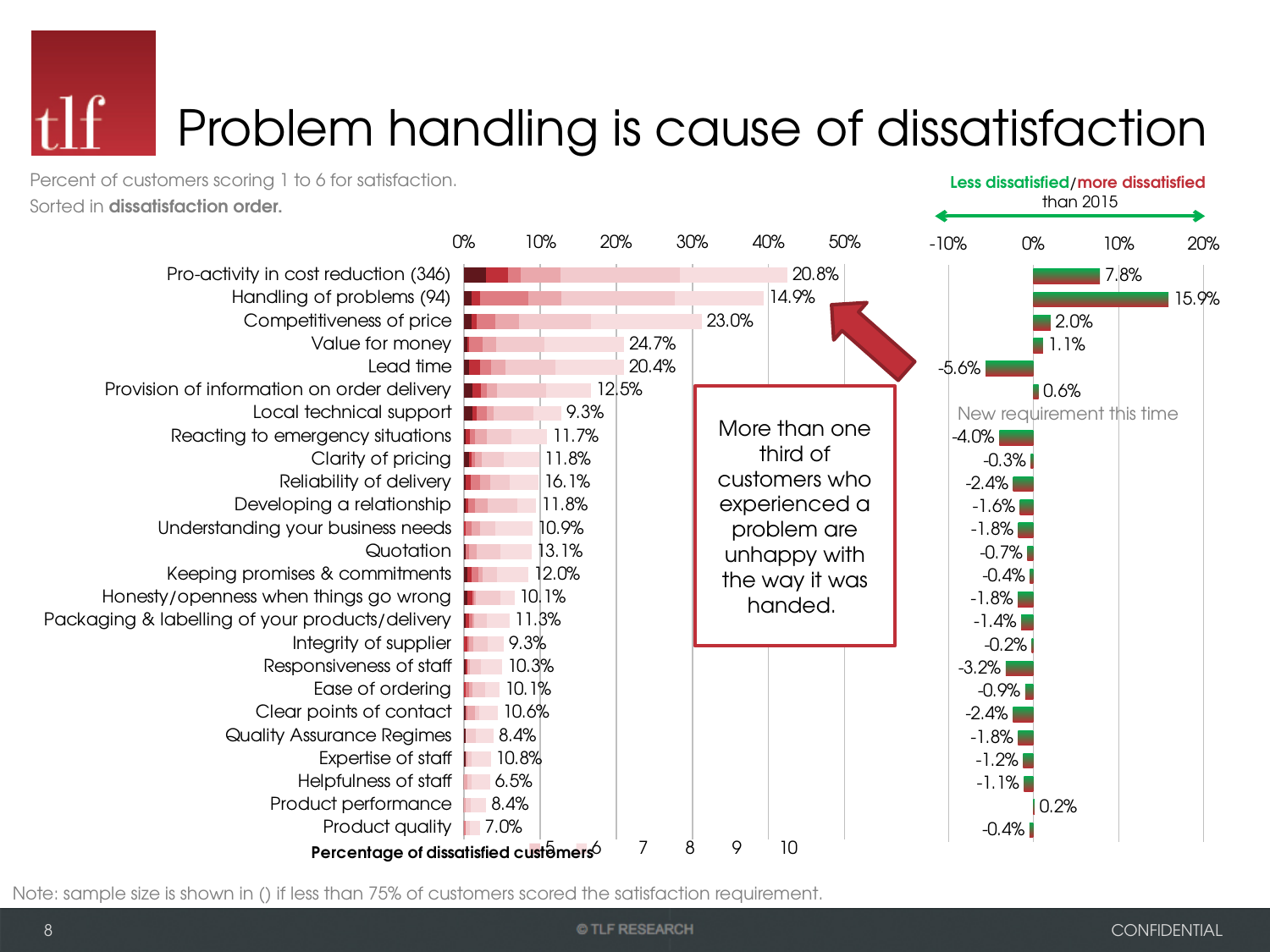

# Problem handling is cause of dissatisfaction
Less dissatisfied/more dissatisfied
than 2015
Percent of customers scoring 1 to 6 for satisfaction.
Sorted in dissatisfaction order.

### Chart

| Category | Series 1 |
|---|---|
|  | 0.07841649132947995 |
|  | 0.15883802127659571 |
|  | 0.020288668280871752 |
|  | 0.011331331838565021 |
|  | -0.05604768421052645 |
|  | 0.006164967032967039 |
|  | None |
|  | -0.03979826368159203 |
|  | -0.0029388818565400697 |
|  | -0.023717929336188368 |
|  | -0.015718904761904767 |
|  | -0.017563645093945715 |
|  | -0.007017405063291141 |
|  | -0.003999871635610774 |
|  | -0.018121443935926778 |
|  | -0.01416216589861755 |
|  | -0.00163887737843552 |
|  | -0.03240506085192705 |
|  | -0.009495699570815481 |
|  | -0.02384555284552845 |
|  | -0.01793031578947369 |
|  | -0.011844312629399584 |
|  | -0.010887782077393084 |
|  | 0.0015354545454545447 |
|  | -0.004463350951374213 |

### Chart

| Category | 1 | 2 | 3 | 4 | 5 | 6 | 7 | 8 | 9 | 10 |
|---|---|---|---|---|---|---|---|---|---|---|
| Pro-activity in cost reduction (346) | 0.02890173410404624 | 0.02890173410404624 | 0.017341040462427744 | 0.052023121387283315 | 0.15606936416185008 | 0.14161849710982694 | 0.2080924855491334 | 0.19075144508670538 | 0.10115606936416185 | 0.07514450867052024 |
| Handling of problems (94) | 0.010638297872340396 | 0.010638297872340396 | 0.06382978723404256 | 0.04255319148936172 | 0.14893617021276617 | 0.11702127659574468 | 0.14893617021276617 | 0.2021276595744682 | 0.14893617021276617 | 0.10638297872340426 |
| Competitiveness of price | 0.00968523002421309 | 0.007263922518159808 | 0.02421307506053269 | 0.031476997578692566 | 0.09443099273607772 | 0.14527845036319637 | 0.2300242130750607 | 0.2493946731234867 | 0.11622276029055705 | 0.09200968523002419 |
| Value for money | 0.004484304932735429 | 0.0022421524663677186 | 0.017937219730941704 | 0.017937219730941704 | 0.0627802690582961 | 0.10538116591928252 | 0.24663677130044842 | 0.2757847533632291 | 0.15695067264573992 | 0.10986547085201807 |
| Lead time | 0.00631578947368421 | 0.01473684210526316 | 0.01473684210526316 | 0.01894736842105264 | 0.06526315789473694 | 0.09052631578947405 | 0.20421052631578937 | 0.28421052631578947 | 0.16210526315789492 | 0.13894736842105293 |
| Provision of information on order delivery | 0.010989010989010993 | 0.010989010989010993 | 0.008791208791208791 | 0.0131868131868132 | 0.06373626373626383 | 0.05934065934065934 | 0.12527472527472508 | 0.28791208791208867 | 0.18681318681318707 | 0.23296703296703336 |
| Local technical support | 0.011655011655011661 | 0.004662004662004662 | 0.01398601398601399 | 0.009324009324009338 | 0.05128205128205128 | 0.037296037296037296 | 0.09324009324009341 | 0.24708624708624743 | 0.23310023310023334 | 0.2983682983682989 |
| Reacting to emergency situations | 0.002487562189054727 | 0.004975124378109453 | 0.007462686567164182 | 0.014925373134328361 | 0.03233830845771149 | 0.04726368159203987 | 0.11691542288557213 | 0.22885572139303467 | 0.2636815920398015 | 0.2810945273631841 |
| Clarity of pricing | 0.00632911392405064 | 0.004219409282700431 | 0.004219409282700431 | 0.008438818565400843 | 0.02953586497890298 | 0.046413502109704664 | 0.11814345991561201 | 0.2679324894514768 | 0.2573839662447264 | 0.2573839662447264 |
| Reliability of delivery | 0.0021413276231263424 | 0.006423982869379015 | 0.012847965738758045 | 0.012847965738758045 | 0.025695931477516122 | 0.03854389721627416 | 0.1605995717344754 | 0.2740899357601713 | 0.22483940042826575 | 0.24197002141327623 |
| Developing a relationship | 0.0020703933747412044 | 0.004140786749482402 | 0.008281573498964806 | 0.016563146997929608 | 0.03933747412008281 | 0.02484472049689441 | 0.11801242236024846 | 0.26086956521739174 | 0.2443064182194619 | 0.28157349896480405 |
| Understanding your business needs | 0.0 | 0.002087682672233821 | 0.00835073068893531 | 0.010438413361169102 | 0.020876826722338204 | 0.04801670146137788 | 0.10855949895615867 | 0.29018789144050144 | 0.29436325678496905 | 0.21711899791231756 |
| Quotation | 0.002109704641350216 | 0.0 | 0.004219409282700431 | 0.010548523206751075 | 0.03164556962025323 | 0.040084388185653956 | 0.1308016877637129 | 0.2742616033755274 | 0.25316455696202533 | 0.25316455696202533 |
| Keeping promises & commitments | 0.004140786749482402 | 0.006211180124223614 | 0.008281573498964806 | 0.006211180124223614 | 0.018633540372670808 | 0.041407867494824016 | 0.12008281573498966 | 0.2774327122153209 | 0.2774327122153209 | 0.2401656314699794 |
| Honesty/openness when things go wrong | 0.004576659038901615 | 0.006864988558352395 | 0.0022883295194508044 | 0.0022883295194508044 | 0.03203661327231126 | 0.018306636155606407 | 0.10068649885583524 | 0.28146453089244927 | 0.27002288329519514 | 0.28146453089244927 |
| Packaging & labelling of your products/delivery | 0.002304147465437788 | 0.004608294930875576 | 0.004608294930875576 | 0.002304147465437788 | 0.016129032258064523 | 0.02995391705069128 | 0.11290322580645162 | 0.2649769585253458 | 0.2672811059907834 | 0.29493087557603687 |
| Integrity of supplier | 0.0 | 0.0042283298097251665 | 0.0021141649048625846 | 0.006342494714587739 | 0.01902748414376325 | 0.021141649048625828 | 0.0930232558139535 | 0.26849894291754794 | 0.2832980972515856 | 0.30232558139534993 |
| Responsiveness of staff | 0.0020283975659229304 | 0.0020283975659229304 | 0.0 | 0.004056795131845848 | 0.014198782961460436 | 0.02839756592292089 | 0.10344827586206895 | 0.25557809330628845 | 0.2961460446247465 | 0.2941176470588238 |
| Ease of ordering | 0.0 | 0.002145922746781124 | 0.004291845493562248 | 0.004291845493562248 | 0.017167381974248924 | 0.019313304721030065 | 0.10085836909871225 | 0.2618025751072969 | 0.29828326180257564 | 0.2918454935622319 |
| Clear points of contact | 0.0020325203252032522 | 0.0 | 0.0020325203252032522 | 0.010162601626016277 | 0.006097560975609756 | 0.024390243902439025 | 0.10569105691056928 | 0.23780487804878037 | 0.24390243902439068 | 0.36788617886178926 |
| Quality Assurance Regimes | 0.0026315789473684245 | 0.0 | 0.0 | 0.0 | 0.013157894736842111 | 0.02368421052631585 | 0.08421052631578953 | 0.2894736842105264 | 0.27631578947368474 | 0.31052631578947476 |
| Expertise of staff | 0.0020703933747412044 | 0.0 | 0.0 | 0.0020703933747412044 | 0.006211180124223614 | 0.02484472049689441 | 0.10766045548654266 | 0.2795031055900621 | 0.26501035196687417 | 0.31262939958592173 |
| Helpfulness of staff | 0.0 | 0.0 | 0.0 | 0.004073319755600827 | 0.006109979633401233 | 0.024439918533604953 | 0.06517311608961303 | 0.2382892057026479 | 0.29938900203666036 | 0.3625254582484728 |
| Product performance | 0.0 | 0.0 | 0.0 | 0.002272727272727281 | 0.006818181818181818 | 0.020454545454545482 | 0.08409090909090923 | 0.30681818181818243 | 0.275 | 0.30454545454545456 |
| Product quality | 0.0 | 0.0 | 0.0021141649048625846 | 0.0 | 0.006342494714587739 | 0.01268498942917548 | 0.06976744186046521 | 0.3340380549682878 | 0.2706131078224104 | 0.3044397463002114 |
More than one third of customers who experienced a problem are unhappy with the way it was handed.
New requirement this time
Note: sample size is shown in () if less than 75% of customers scored the satisfaction requirement.